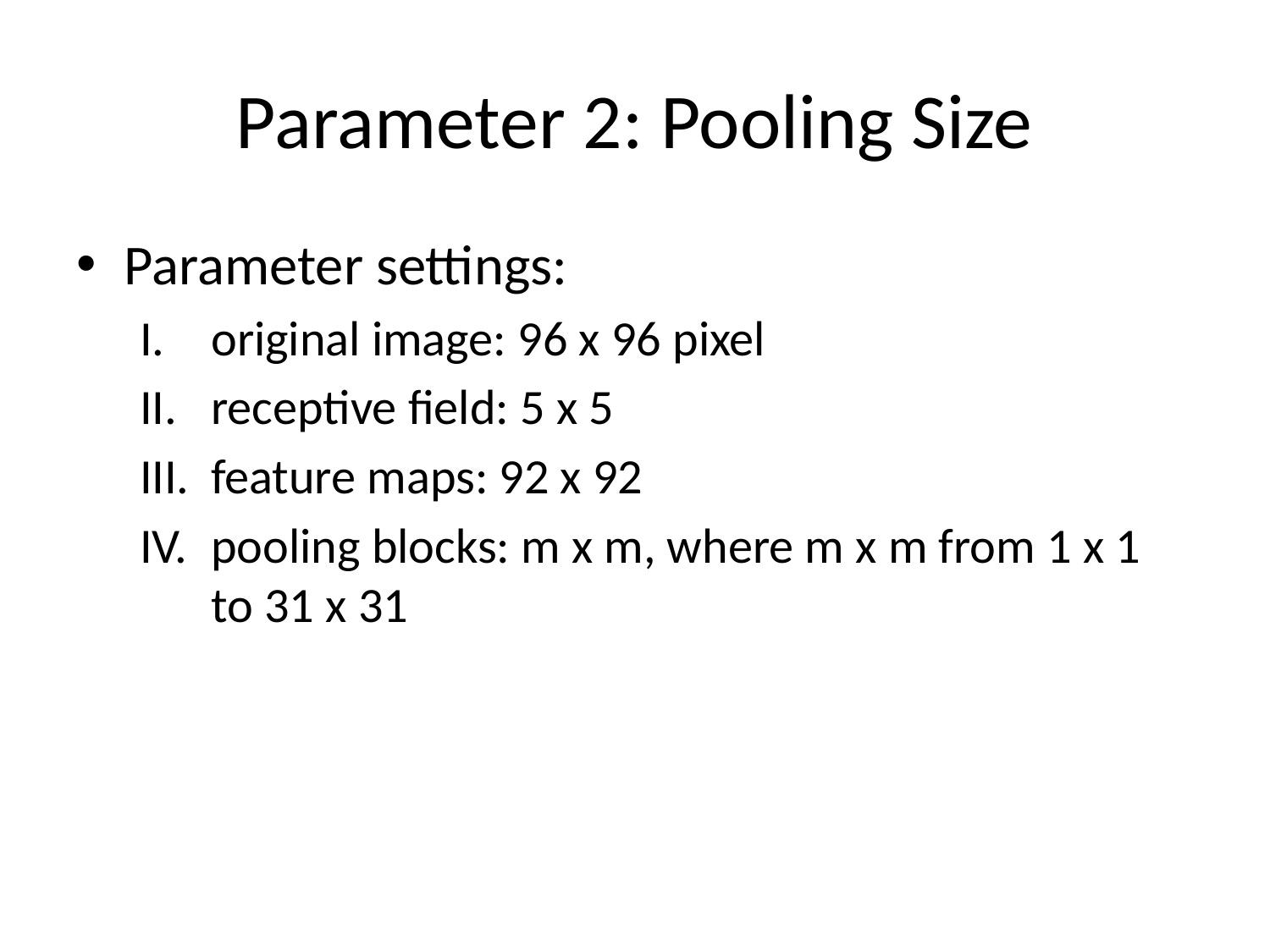

# Parameter 2: Pooling Size
Parameter settings:
original image: 96 x 96 pixel
receptive field: 5 x 5
feature maps: 92 x 92
pooling blocks: m x m, where m x m from 1 x 1 to 31 x 31